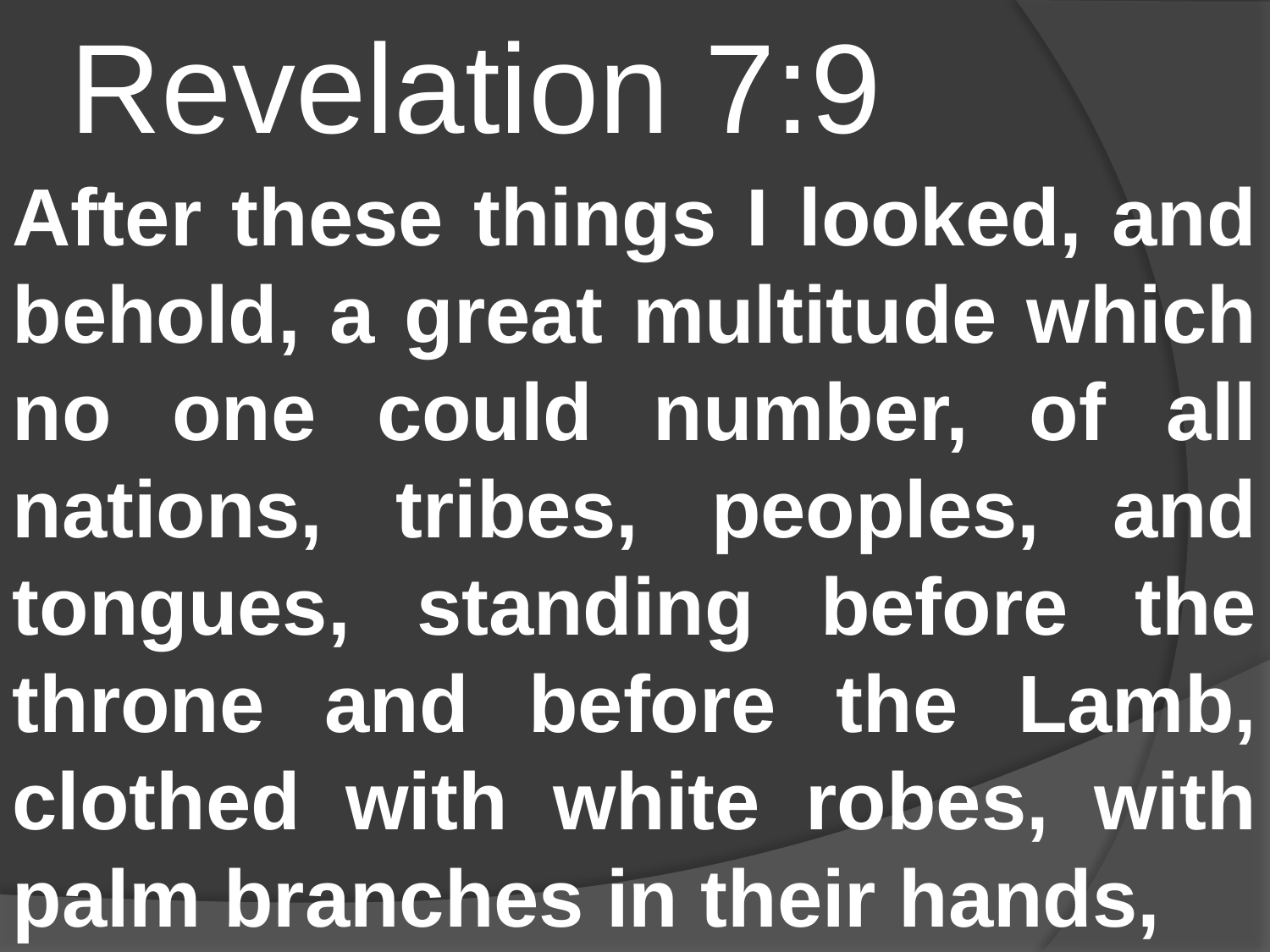

# Revelation 7:9
After these things I looked, and behold, a great multitude which no one could number, of all nations, tribes, peoples, and tongues, standing before the throne and before the Lamb, clothed with white robes, with palm branches in their hands,